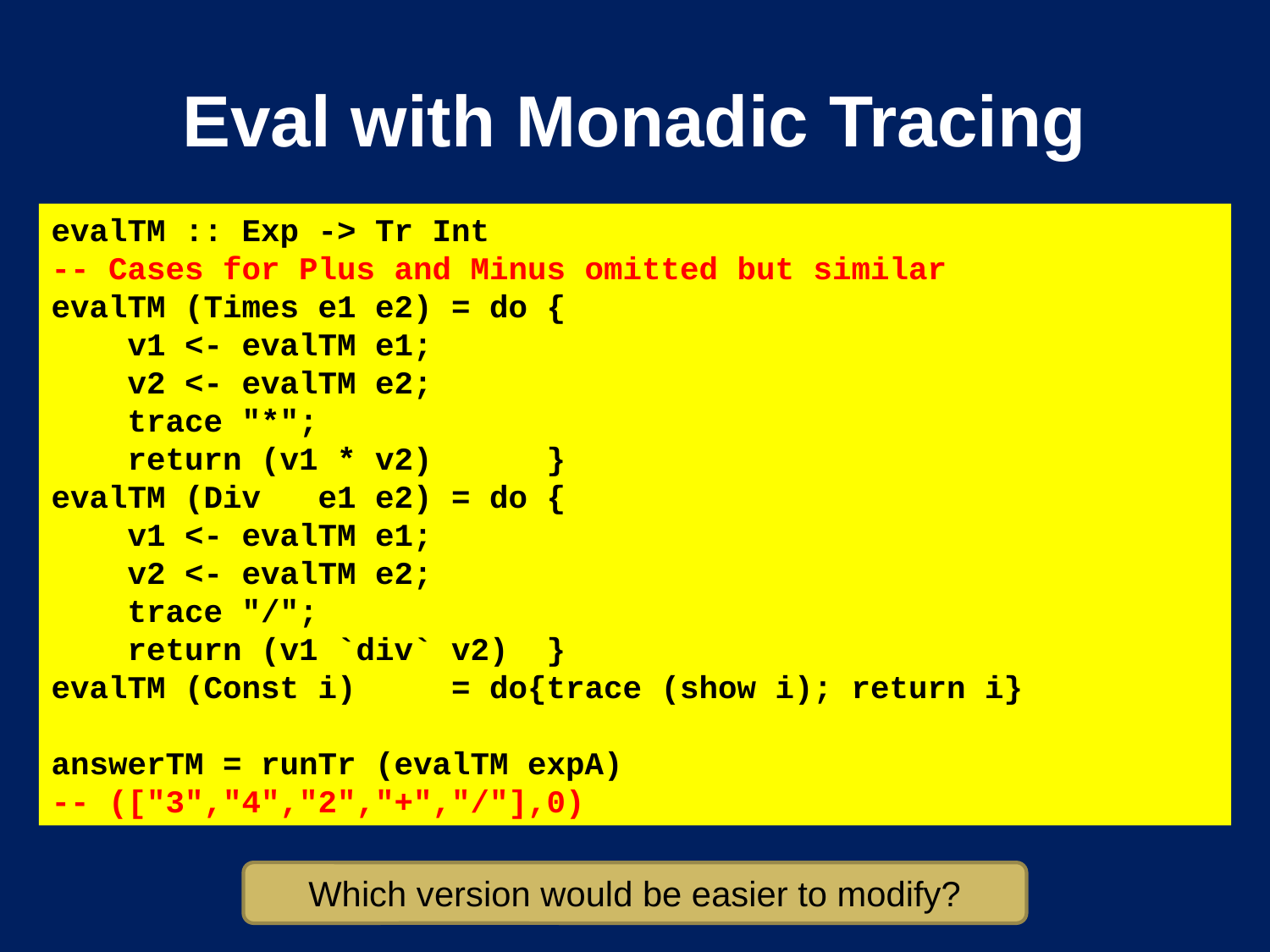

# Eval with Monadic Tracing
evalTM :: Exp -> Tr Int
-- Cases for Plus and Minus omitted but similar
evalTM (Times e1 e2) = do {
    v1 <- evalTM e1;
    v2 <- evalTM e2;
    trace "*";
    return (v1 * v2)      }
evalTM (Div   e1 e2) = do {
    v1 <- evalTM e1;
    v2 <- evalTM e2;
    trace "/";
    return (v1 `div` v2)  }
evalTM (Const i)     = do{trace (show i); return i}

answerTM = runTr (evalTM expA)
-- (["3","4","2","+","/"],0)
Which version would be easier to modify?